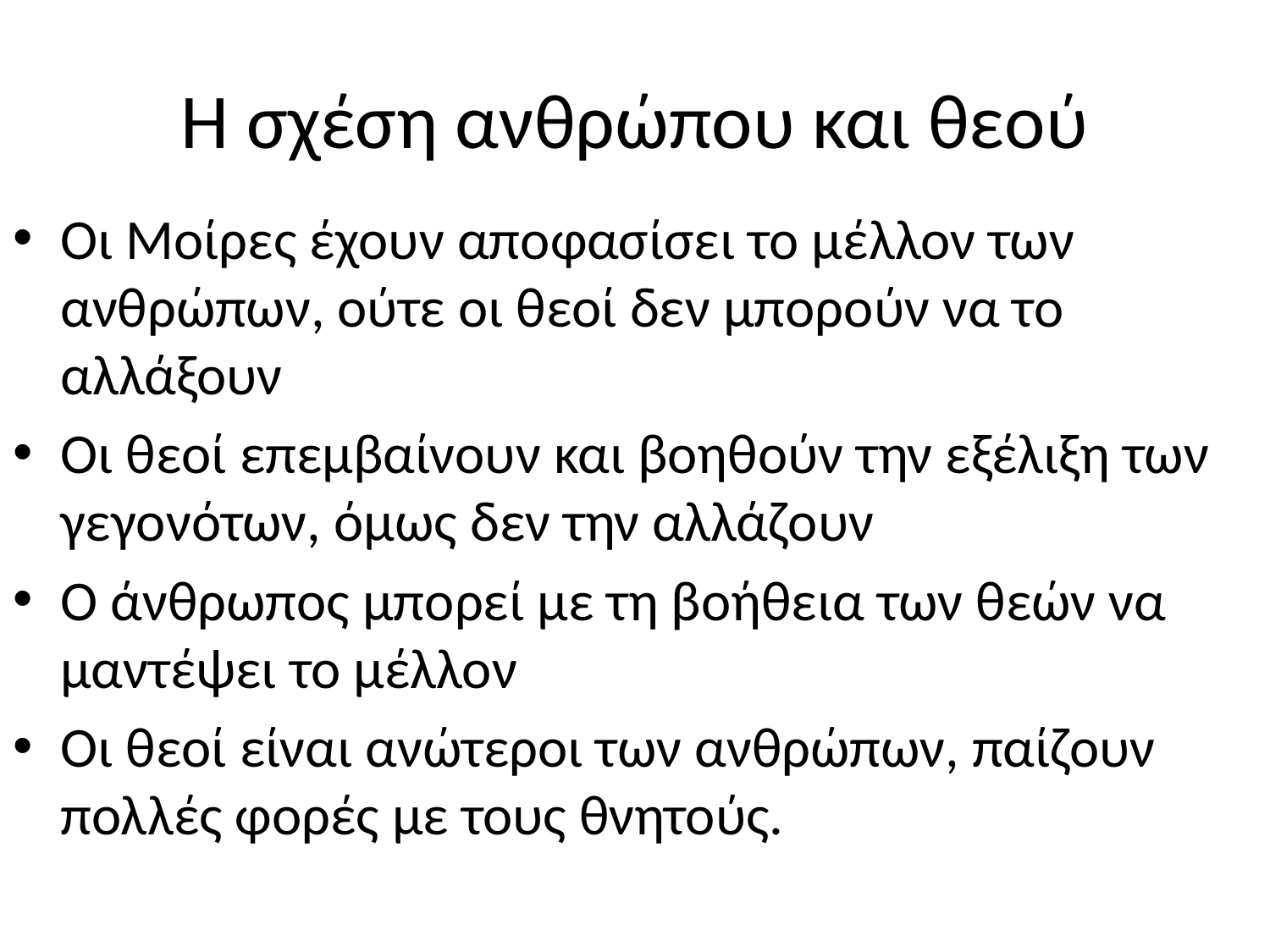

# Η σχέση ανθρώπου και θεού
Οι Μοίρες έχουν αποφασίσει το μέλλον των ανθρώπων, ούτε οι θεοί δεν μπορούν να το αλλάξουν
Οι θεοί επεμβαίνουν και βοηθούν την εξέλιξη των γεγονότων, όμως δεν την αλλάζουν
Ο άνθρωπος μπορεί με τη βοήθεια των θεών να μαντέψει το μέλλον
Οι θεοί είναι ανώτεροι των ανθρώπων, παίζουν πολλές φορές με τους θνητούς.